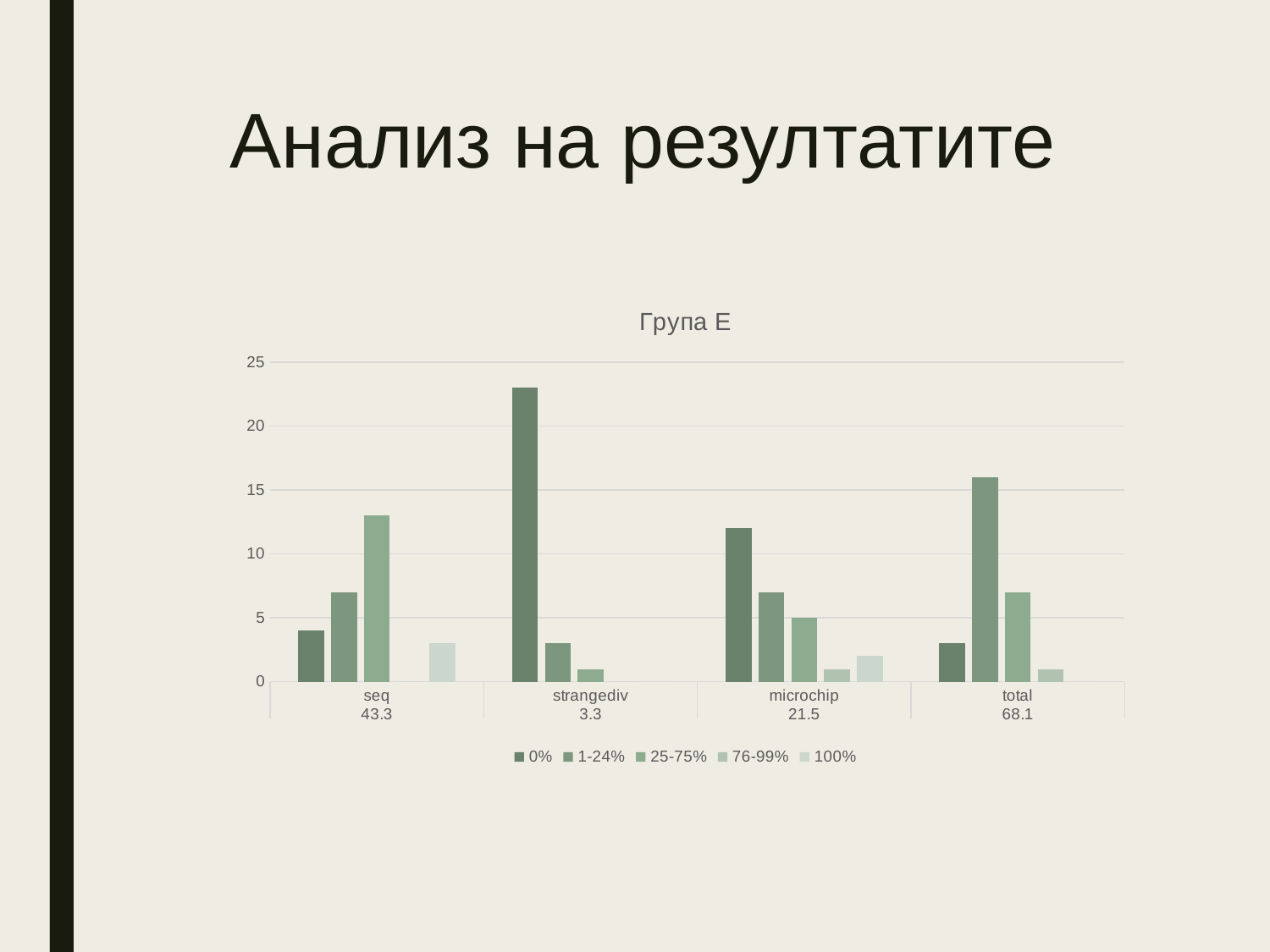

# Анализ на резултатите

### Chart: Група Е

| Category | 0% | 1-24% | 25-75% | 76-99% | 100% |
|---|---|---|---|---|---|
| seq | 4.0 | 7.0 | 13.0 | 0.0 | 3.0 |
| strangediv | 23.0 | 3.0 | 1.0 | 0.0 | 0.0 |
| microchip | 12.0 | 7.0 | 5.0 | 1.0 | 2.0 |
| total | 3.0 | 16.0 | 7.0 | 1.0 | 0.0 |